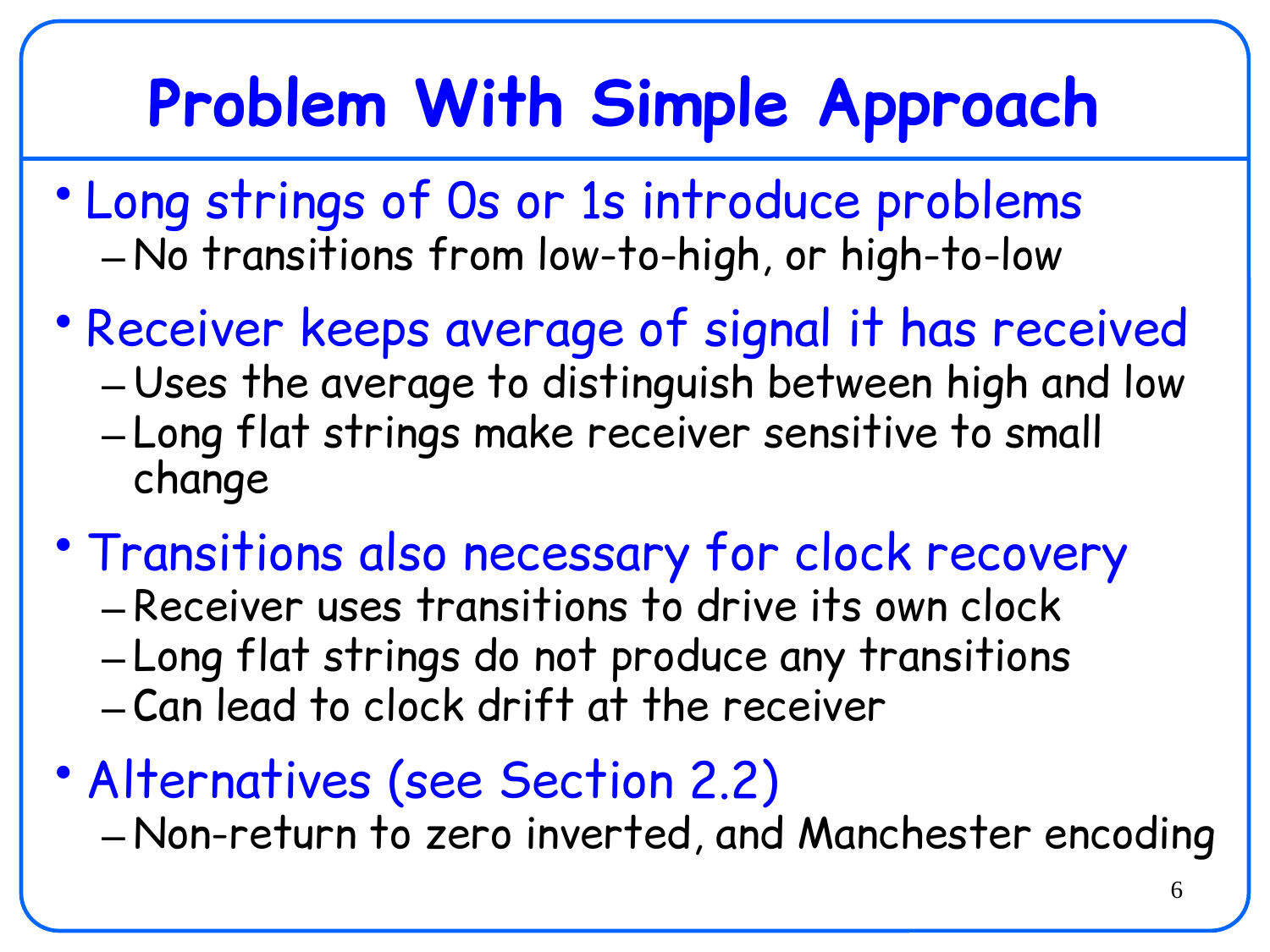

# Problem With Simple Approach
Long strings of 0s or 1s introduce problems
No transitions from low-to-high, or high-to-low
Receiver keeps average of signal it has received
Uses the average to distinguish between high and low
Long flat strings make receiver sensitive to small change
Transitions also necessary for clock recovery
Receiver uses transitions to drive its own clock
Long flat strings do not produce any transitions
Can lead to clock drift at the receiver
Alternatives (see Section 2.2)
Non-return to zero inverted, and Manchester encoding
6